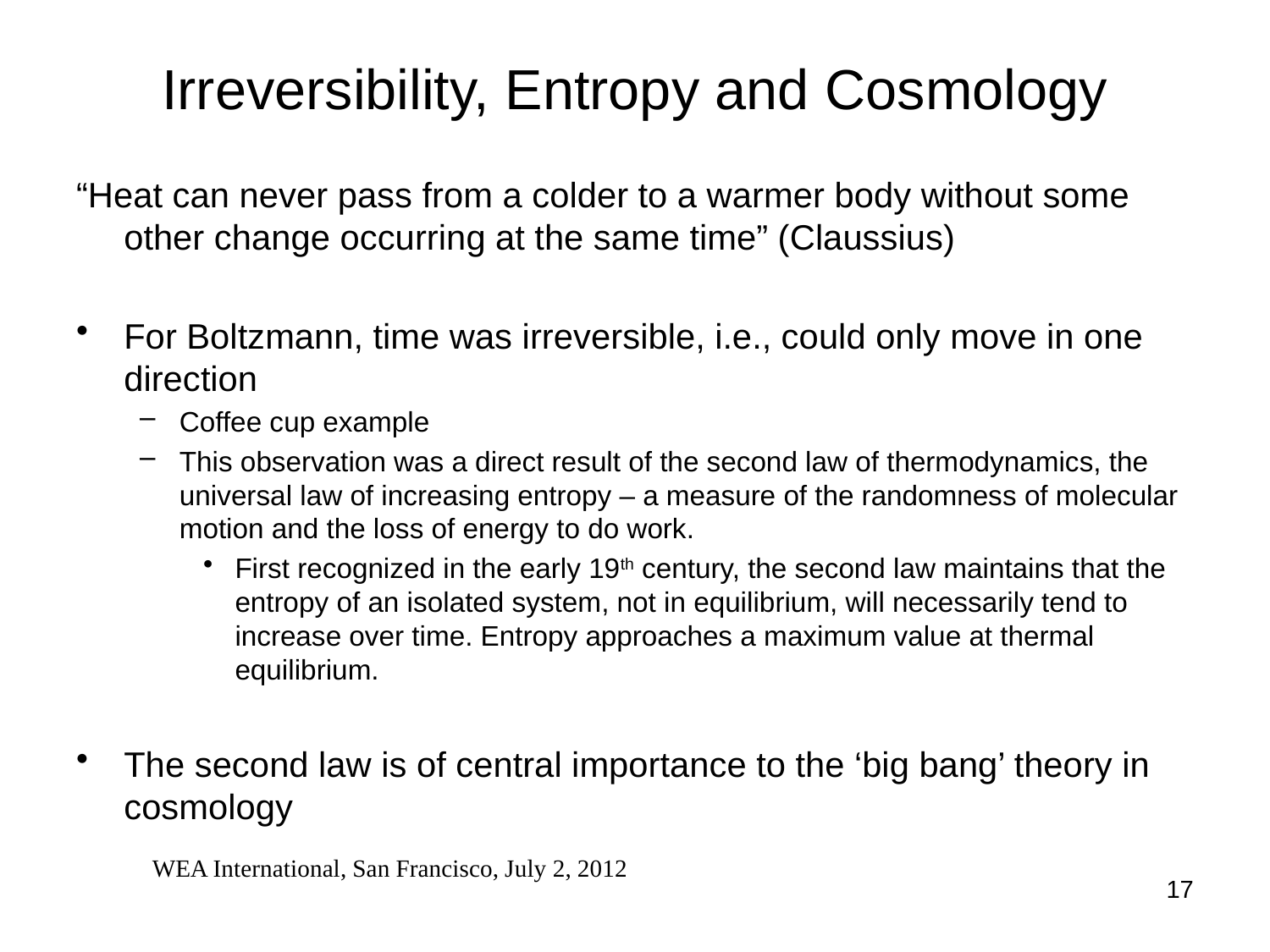

# Irreversibility, Entropy and Cosmology
“Heat can never pass from a colder to a warmer body without some other change occurring at the same time” (Claussius)

For Boltzmann, time was irreversible, i.e., could only move in one direction
Coffee cup example
This observation was a direct result of the second law of thermodynamics, the universal law of increasing entropy – a measure of the randomness of molecular motion and the loss of energy to do work.
First recognized in the early 19th century, the second law maintains that the entropy of an isolated system, not in equilibrium, will necessarily tend to increase over time. Entropy approaches a maximum value at thermal equilibrium.

The second law is of central importance to the ‘big bang’ theory in cosmology
WEA International, San Francisco, July 2, 2012
17